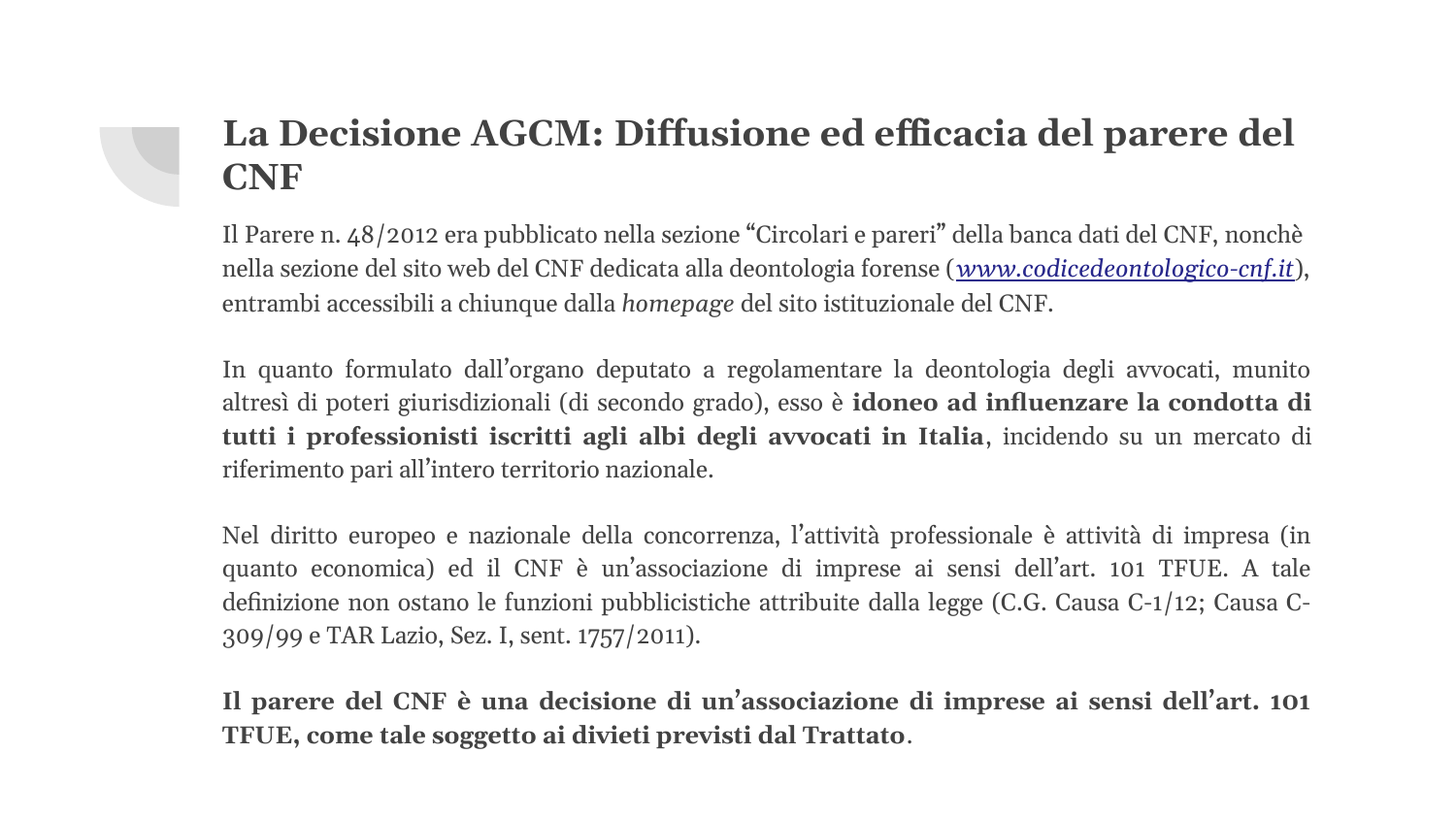

# La Decisione AGCM: Diffusione ed efficacia del parere del CNF
Il Parere n. 48/2012 era pubblicato nella sezione “Circolari e pareri” della banca dati del CNF, nonchè nella sezione del sito web del CNF dedicata alla deontologia forense (www.codicedeontologico-cnf.it), entrambi accessibili a chiunque dalla homepage del sito istituzionale del CNF.
In quanto formulato dall’organo deputato a regolamentare la deontologia degli avvocati, munito altresì di poteri giurisdizionali (di secondo grado), esso è idoneo ad influenzare la condotta di tutti i professionisti iscritti agli albi degli avvocati in Italia, incidendo su un mercato di riferimento pari all’intero territorio nazionale.
Nel diritto europeo e nazionale della concorrenza, l’attività professionale è attività di impresa (in quanto economica) ed il CNF è un’associazione di imprese ai sensi dell’art. 101 TFUE. A tale definizione non ostano le funzioni pubblicistiche attribuite dalla legge (C.G. Causa C-1/12; Causa C-309/99 e TAR Lazio, Sez. I, sent. 1757/2011).
Il parere del CNF è una decisione di un’associazione di imprese ai sensi dell’art. 101 TFUE, come tale soggetto ai divieti previsti dal Trattato.